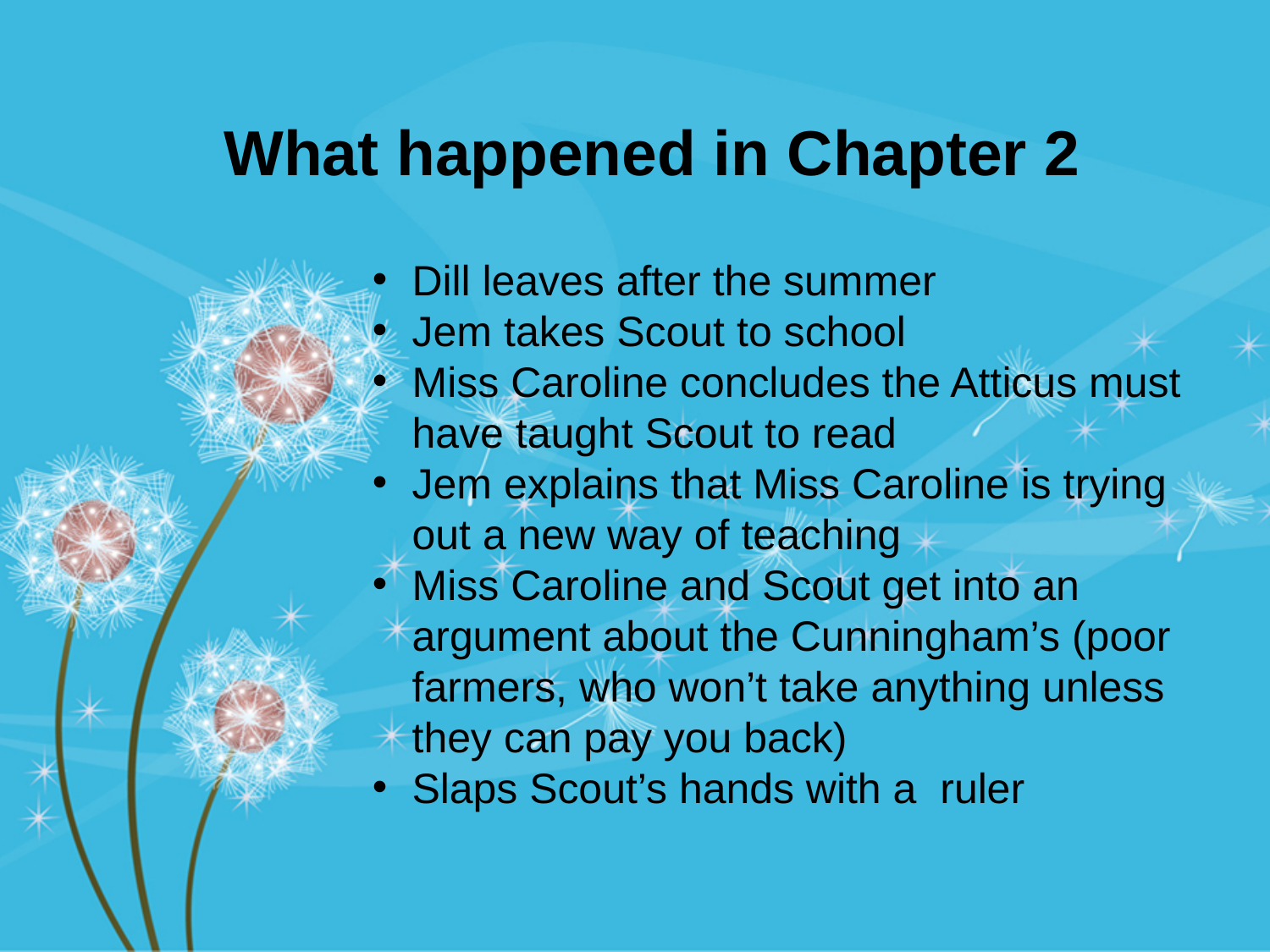

What happened in Chapter 2
Dill leaves after the summer
Jem takes Scout to school
Miss Caroline concludes the Atticus must have taught Scout to read
Jem explains that Miss Caroline is trying out a new way of teaching
Miss Caroline and Scout get into an argument about the Cunningham’s (poor farmers, who won’t take anything unless they can pay you back)
Slaps Scout’s hands with a  ruler